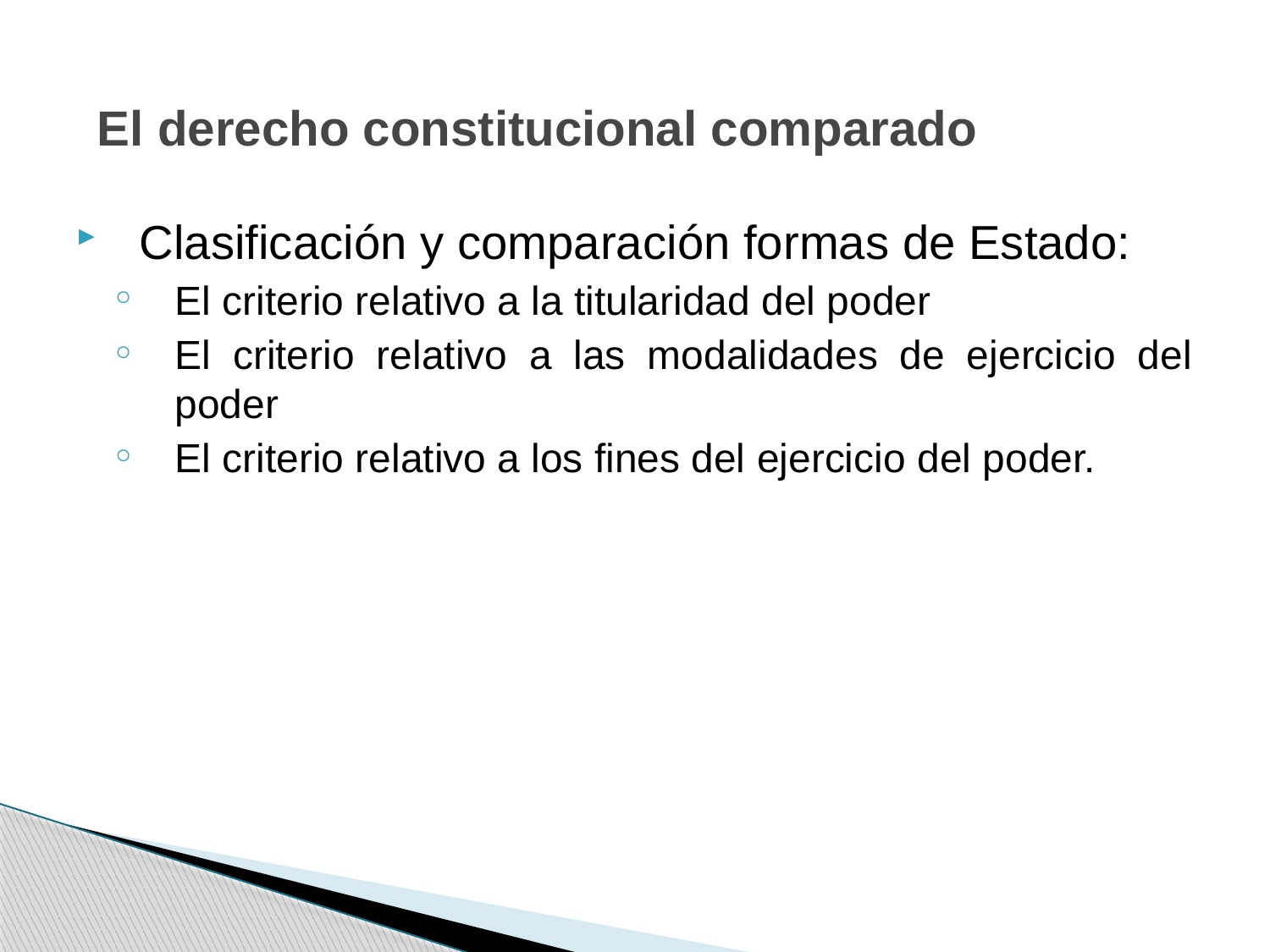

# El derecho constitucional comparado
Clasificación y comparación formas de Estado:
El criterio relativo a la titularidad del poder
El criterio relativo a las modalidades de ejercicio del poder
El criterio relativo a los fines del ejercicio del poder.